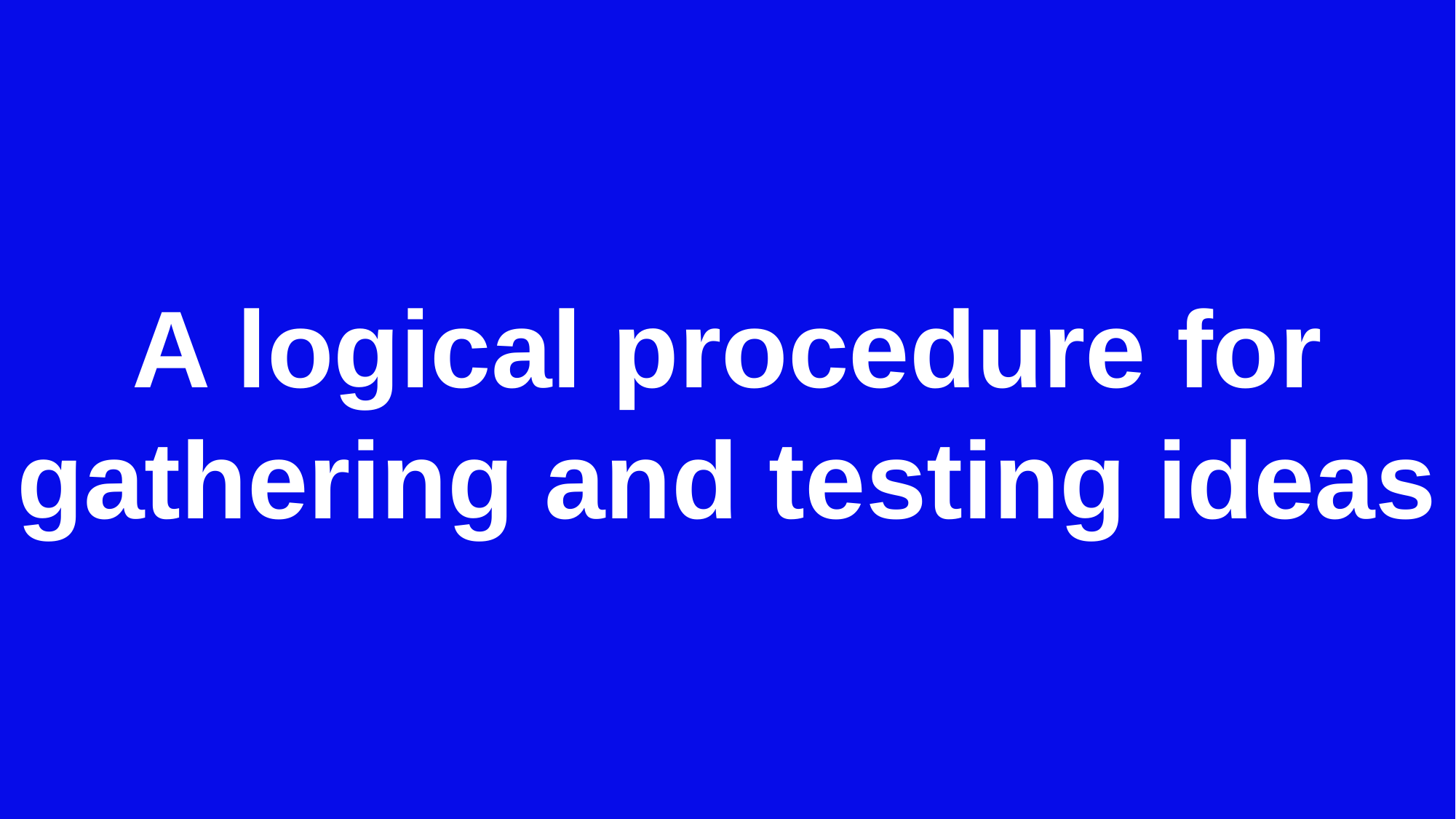

A logical procedure for gathering and testing ideas